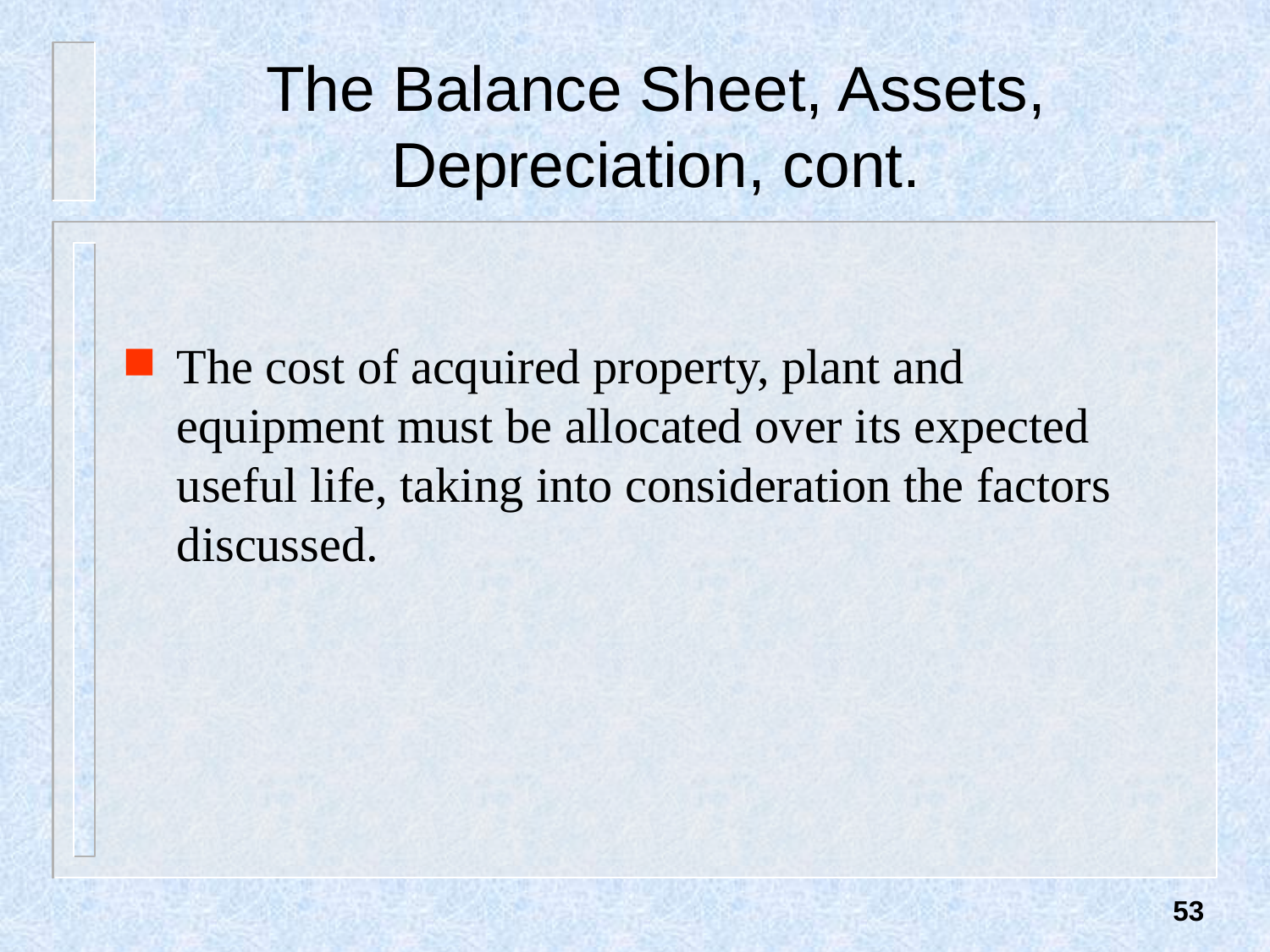

# The Balance Sheet, Assets, Depreciation, cont.
The cost of acquired property, plant and equipment must be allocated over its expected useful life, taking into consideration the factors discussed.
53